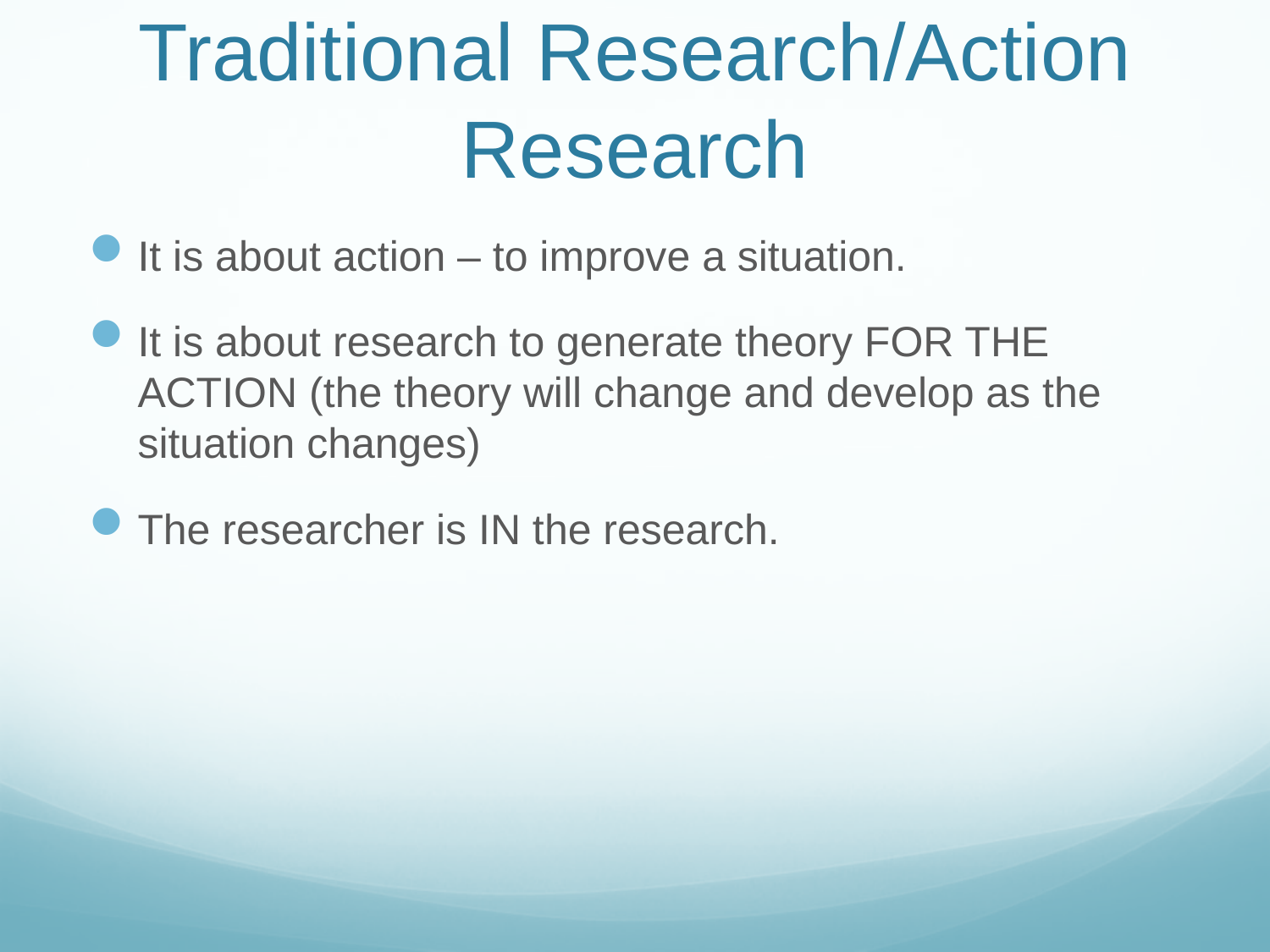

# Traditional Research/Action Research
It is about action – to improve a situation.
It is about research to generate theory FOR THE ACTION (the theory will change and develop as the situation changes)
The researcher is IN the research.